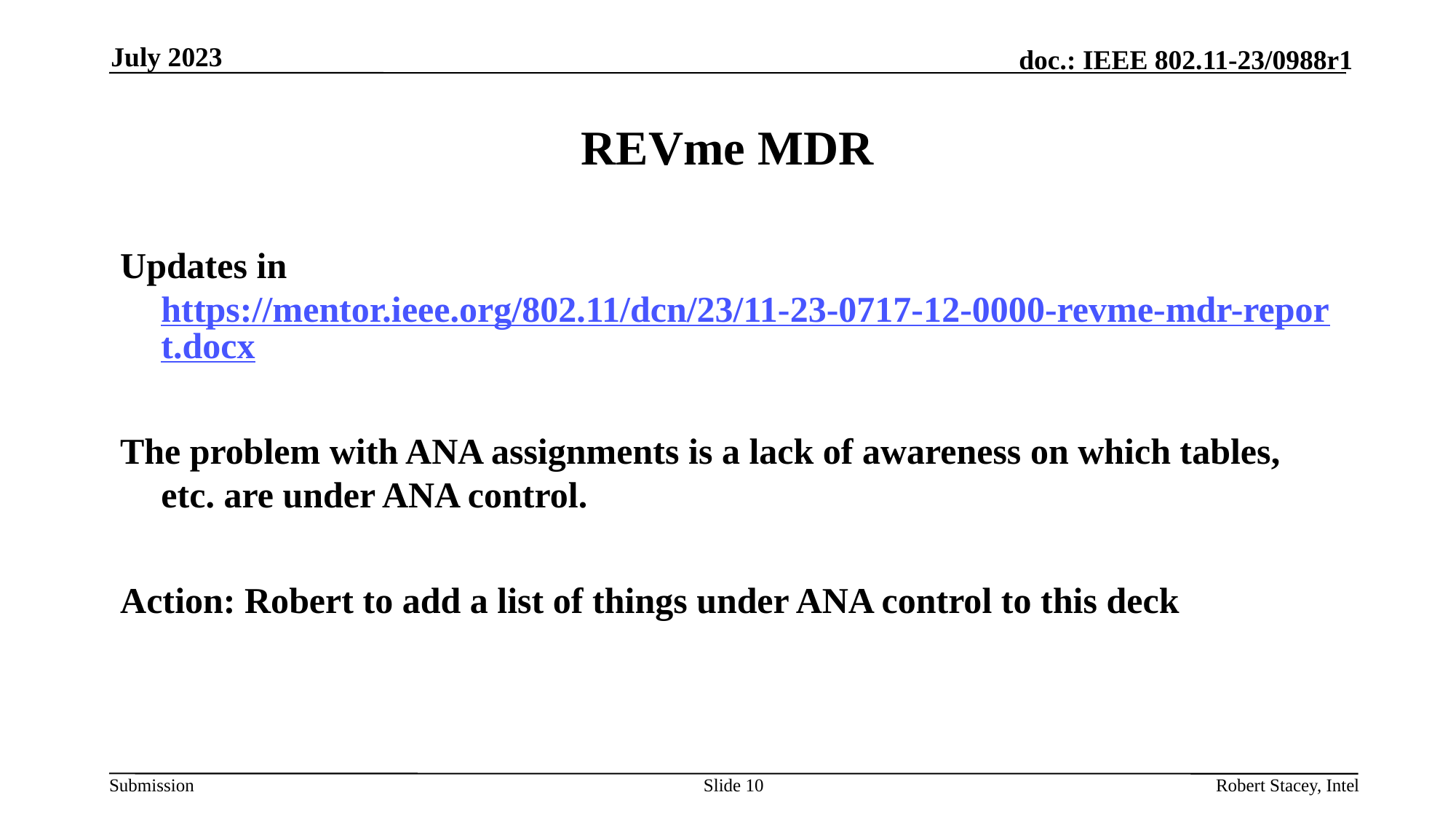

July 2023
# REVme MDR
Updates in https://mentor.ieee.org/802.11/dcn/23/11-23-0717-12-0000-revme-mdr-report.docx

The problem with ANA assignments is a lack of awareness on which tables, etc. are under ANA control.

Action: Robert to add a list of things under ANA control to this deck
Slide 10
Robert Stacey, Intel